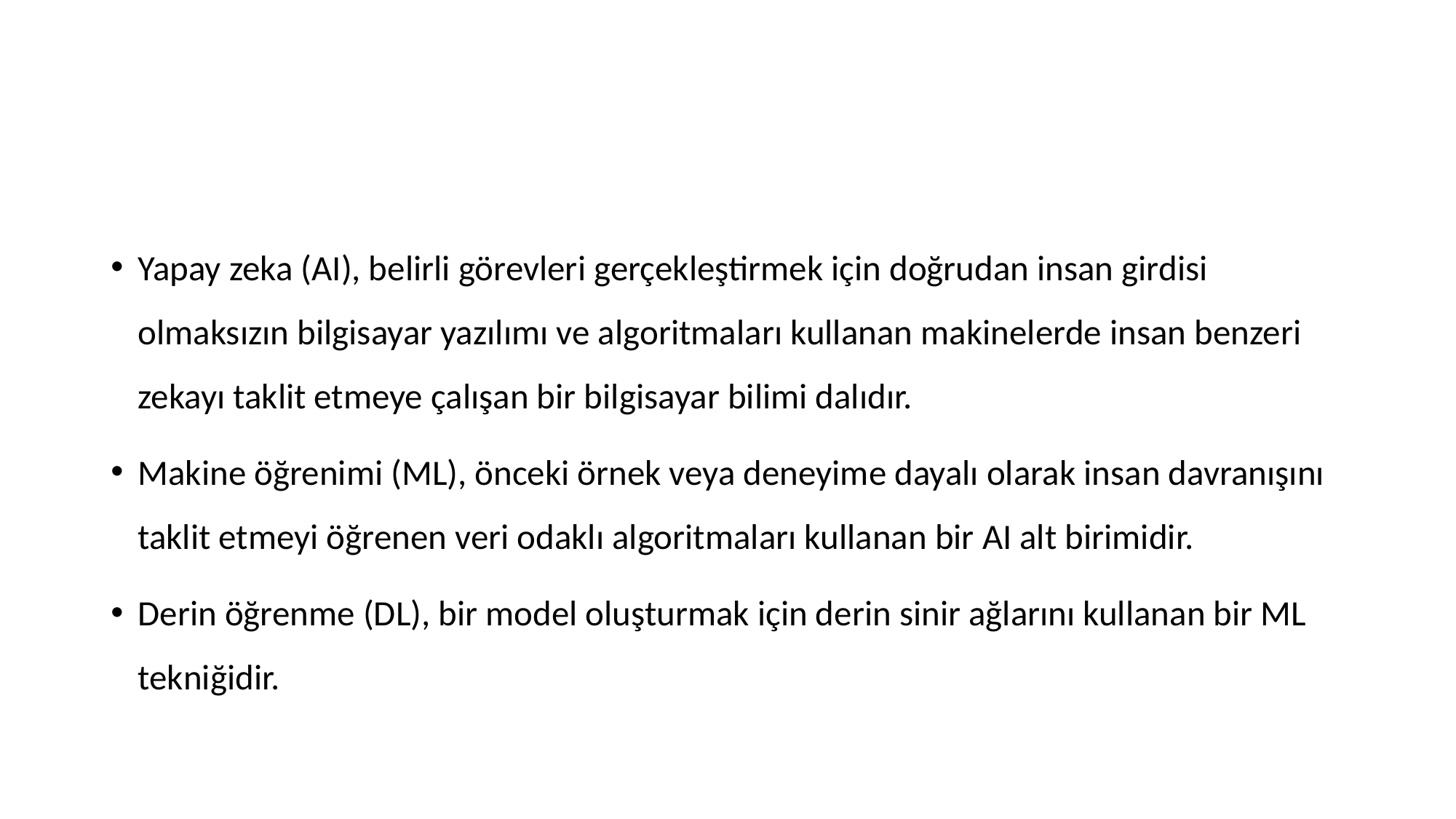

#
Yapay zeka (AI), belirli görevleri gerçekleştirmek için doğrudan insan girdisi olmaksızın bilgisayar yazılımı ve algoritmaları kullanan makinelerde insan benzeri zekayı taklit etmeye çalışan bir bilgisayar bilimi dalıdır.
Makine öğrenimi (ML), önceki örnek veya deneyime dayalı olarak insan davranışını taklit etmeyi öğrenen veri odaklı algoritmaları kullanan bir AI alt birimidir.
Derin öğrenme (DL), bir model oluşturmak için derin sinir ağlarını kullanan bir ML tekniğidir.